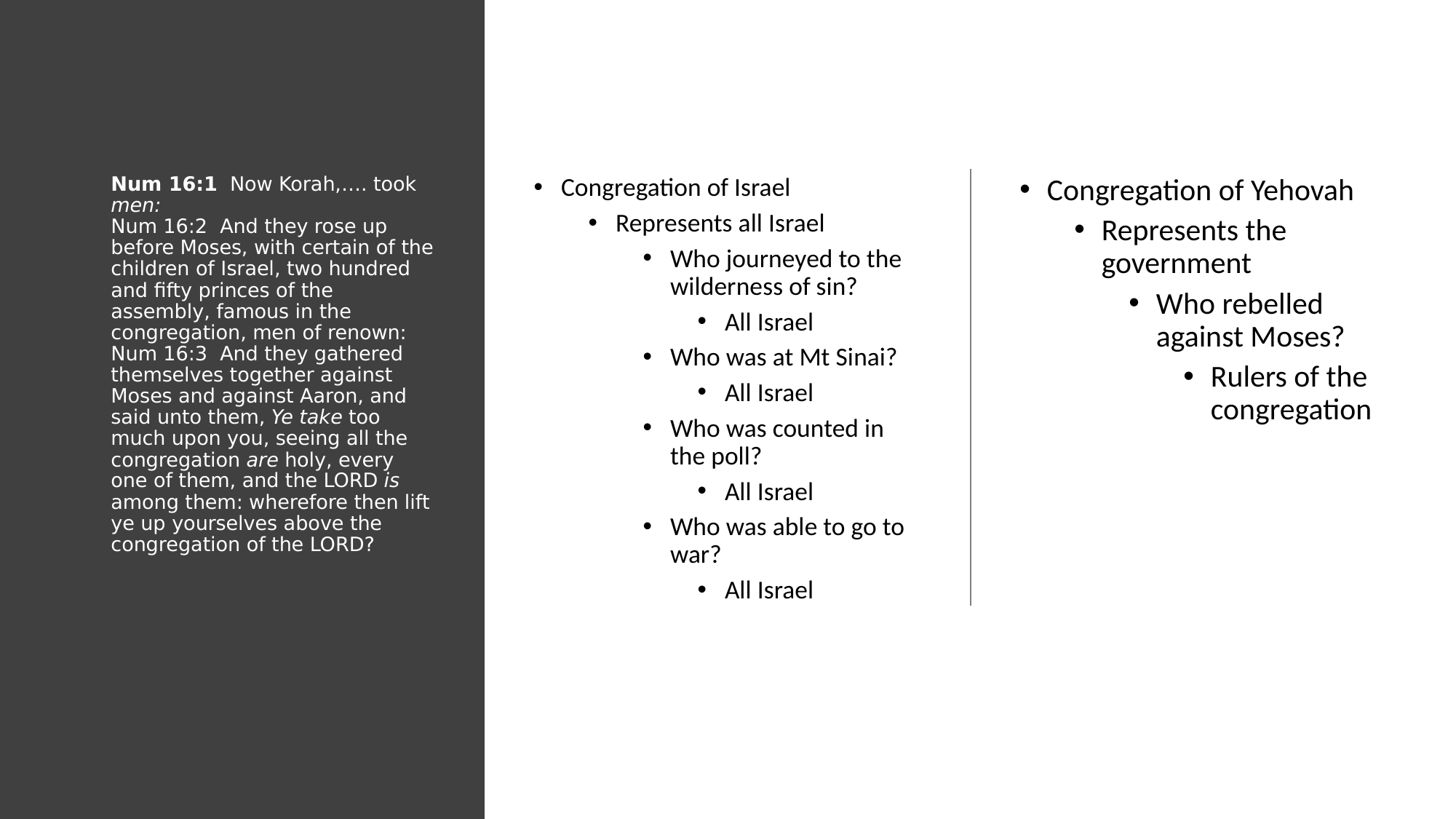

# Num 16:1  Now Korah,…. took men:  Num 16:2  And they rose up before Moses, with certain of the children of Israel, two hundred and fifty princes of the assembly, famous in the congregation, men of renown:  Num 16:3  And they gathered themselves together against Moses and against Aaron, and said unto them, Ye take too much upon you, seeing all the congregation are holy, every one of them, and the LORD is among them: wherefore then lift ye up yourselves above the congregation of the LORD?
Congregation of Israel
Represents all Israel
Who journeyed to the wilderness of sin?
All Israel
Who was at Mt Sinai?
All Israel
Who was counted in the poll?
All Israel
Who was able to go to war?
All Israel
Congregation of Yehovah
Represents the government
Who rebelled against Moses?
Rulers of the congregation